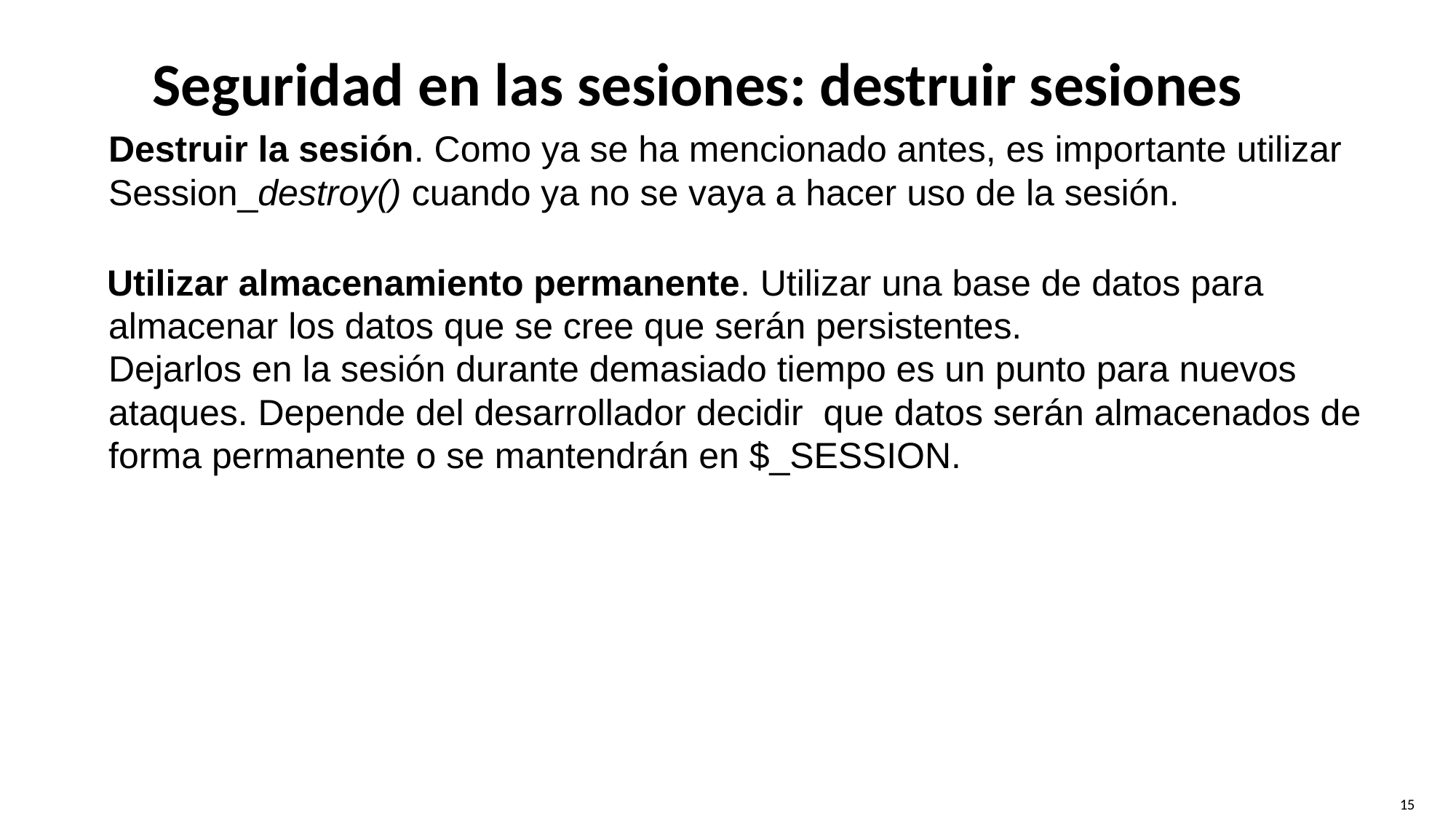

# Seguridad en las sesiones: destruir sesiones
Destruir la sesión. Como ya se ha mencionado antes, es importante utilizar
Session_destroy() cuando ya no se vaya a hacer uso de la sesión.

Utilizar almacenamiento permanente. Utilizar una base de datos para
almacenar los datos que se cree que serán persistentes.
Dejarlos en la sesión durante demasiado tiempo es un punto para nuevos  ataques. Depende del desarrollador decidir  que datos serán almacenados de forma permanente o se mantendrán en $_SESSION.
15